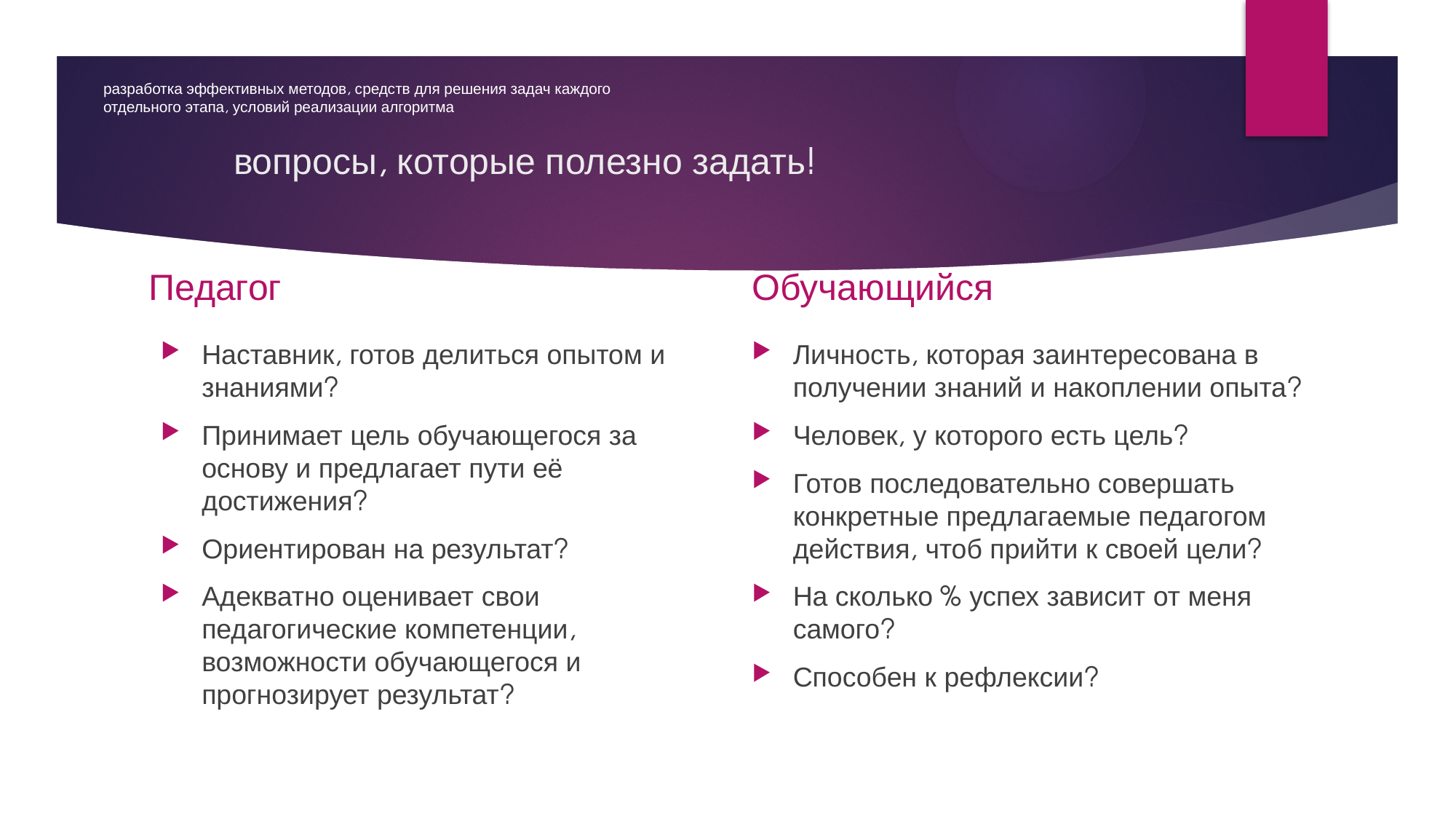

разработка эффективных методов, средств для решения задач каждого отдельного этапа, условий реализации алгоритма
# вопросы, которые полезно задать!
Педагог
Обучающийся
Личность, которая заинтересована в получении знаний и накоплении опыта?
Человек, у которого есть цель?
Готов последовательно совершать конкретные предлагаемые педагогом действия, чтоб прийти к своей цели?
На сколько % успех зависит от меня самого?
Способен к рефлексии?

Наставник, готов делиться опытом и знаниями?
Принимает цель обучающегося за основу и предлагает пути её достижения?
Ориентирован на результат?
Адекватно оценивает свои педагогические компетенции, возможности обучающегося и прогнозирует результат?